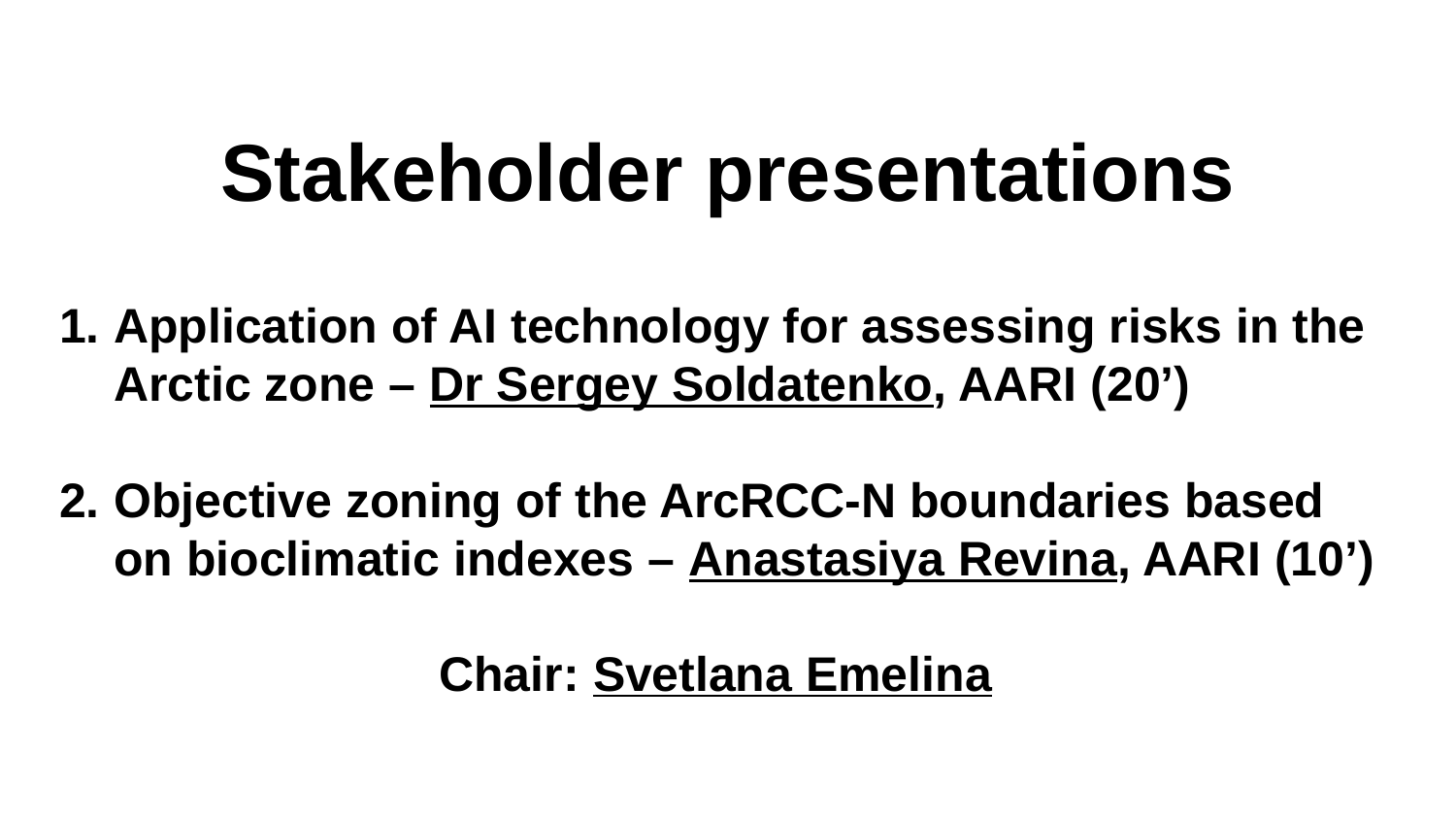

Stakeholder presentations
Application of AI technology for assessing risks in the Arctic zone – Dr Sergey Soldatenko, AARI (20’)

Objective zoning of the ArcRCC-N boundaries based on bioclimatic indexes – Anastasiya Revina, AARI (10’)
Chair: Svetlana Emelina